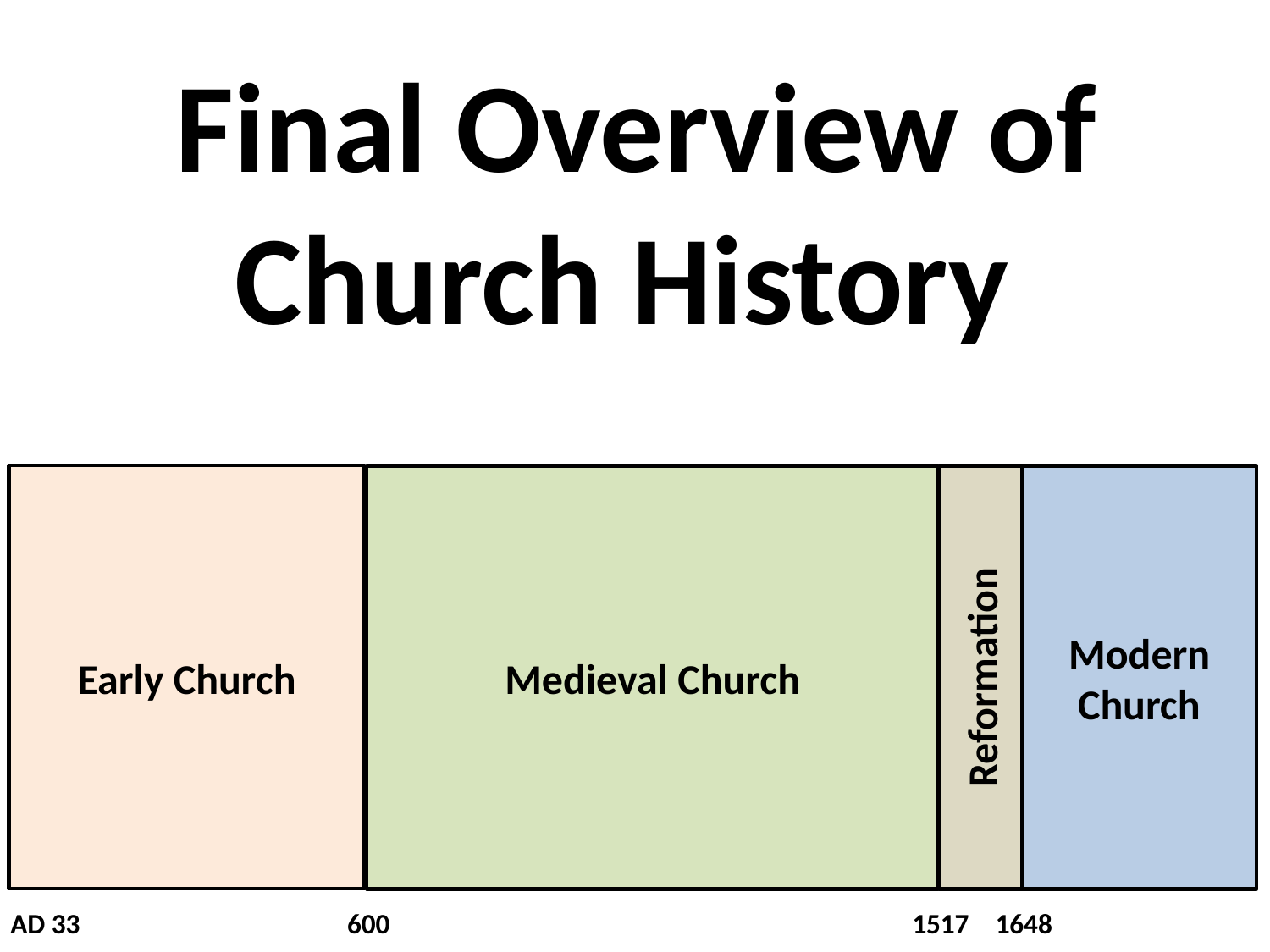

# Final Overview of Church History
Early Church
AD 33
600
Medieval Church
1517
Reformation
1648
Modern Church